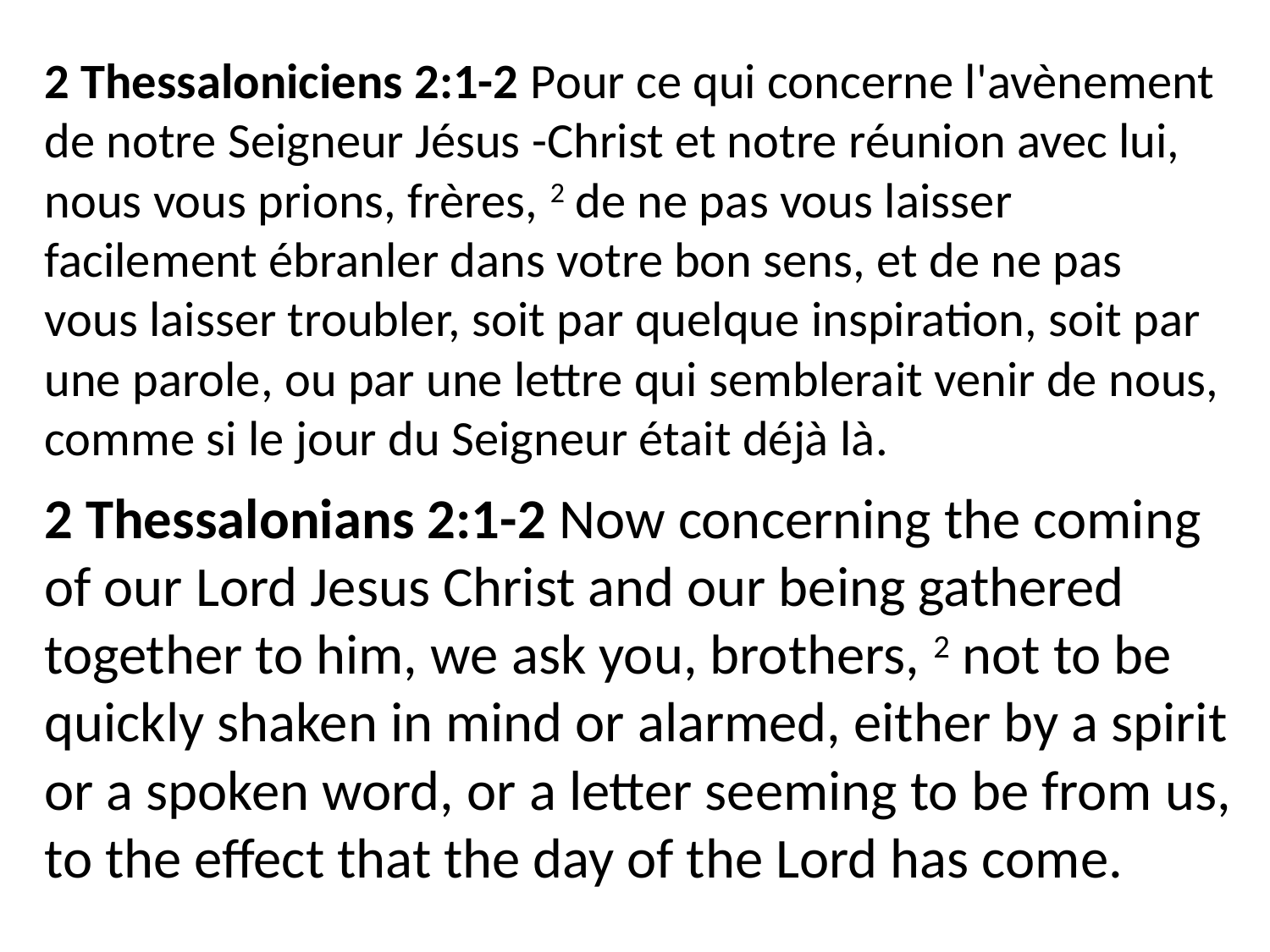

2 Thessaloniciens 2:1-2 Pour ce qui concerne l'avènement de notre Seigneur Jésus -Christ et notre réunion avec lui, nous vous prions, frères, 2 de ne pas vous laisser facilement ébranler dans votre bon sens, et de ne pas vous laisser troubler, soit par quelque inspiration, soit par une parole, ou par une lettre qui semblerait venir de nous, comme si le jour du Seigneur était déjà là.
2 Thessalonians 2:1-2 Now concerning the coming of our Lord Jesus Christ and our being gathered together to him, we ask you, brothers, 2 not to be quickly shaken in mind or alarmed, either by a spirit or a spoken word, or a letter seeming to be from us, to the effect that the day of the Lord has come.